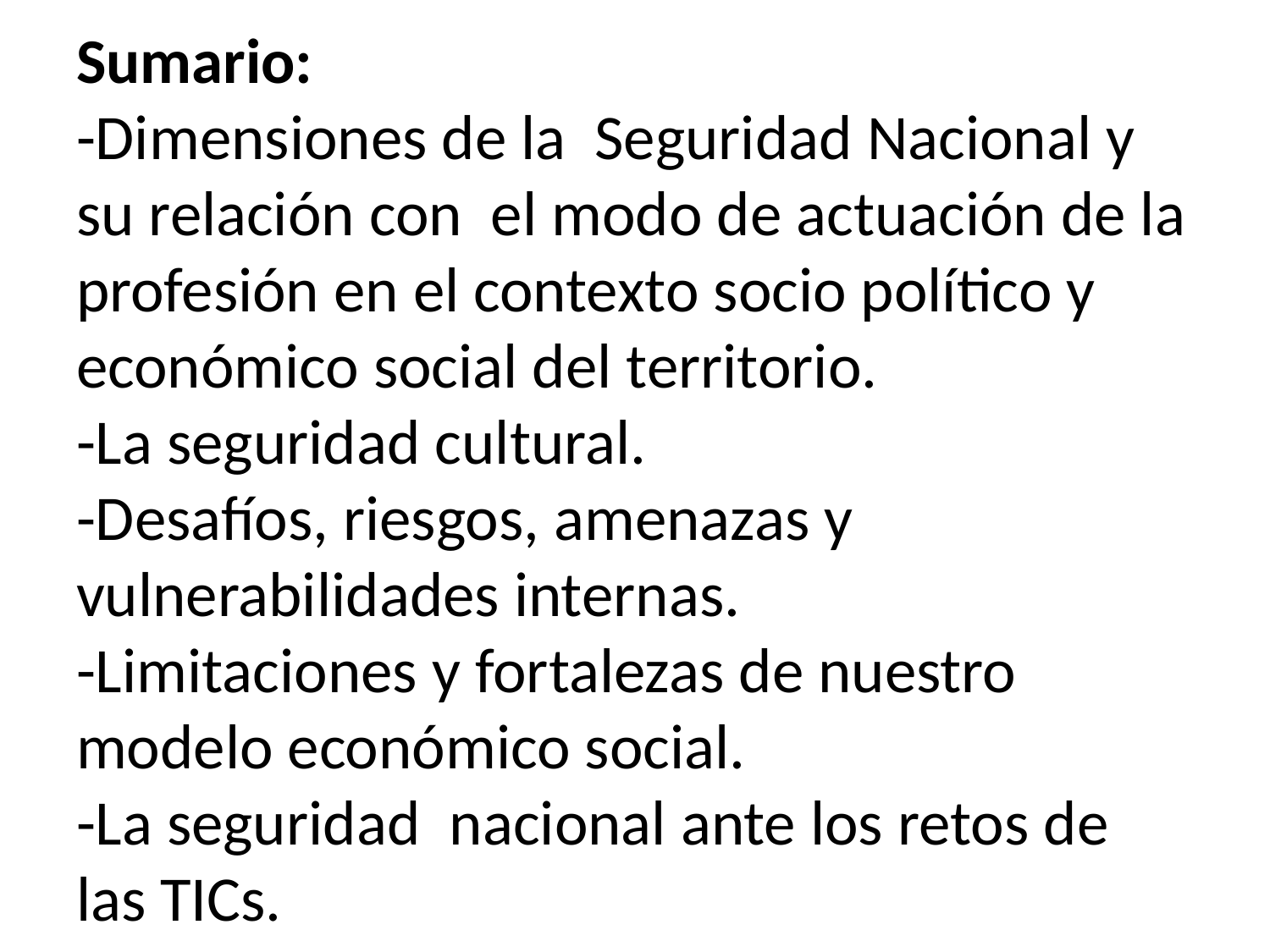

# Sumario: -Dimensiones de la  Seguridad Nacional y su relación con  el modo de actuación de la profesión en el contexto socio político y económico social del territorio. -La seguridad cultural. -Desafíos, riesgos, amenazas y vulnerabilidades internas. -Limitaciones y fortalezas de nuestro modelo económico social. -La seguridad  nacional ante los retos de las TICs.